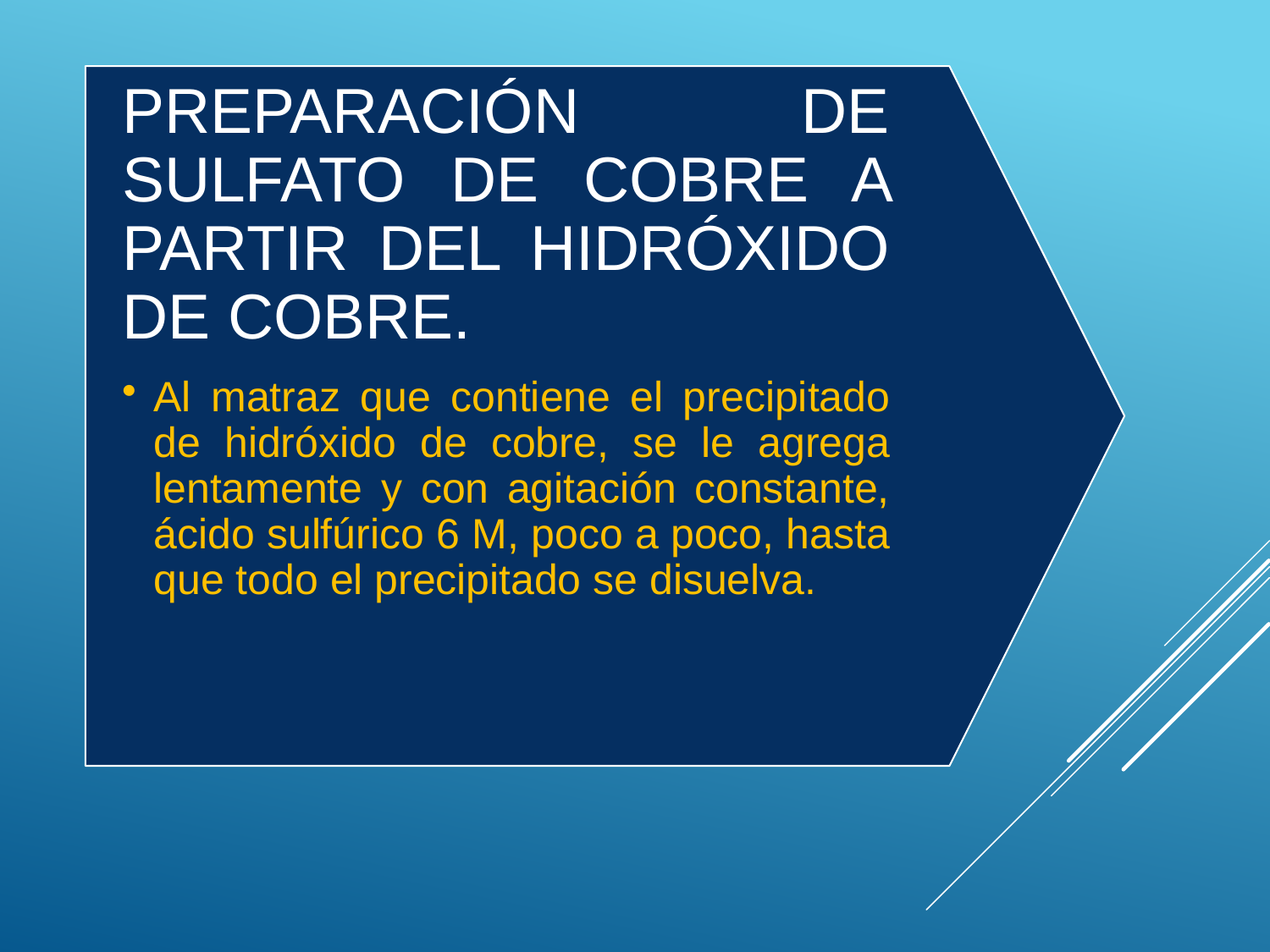

PREPARACIÓN DE SULFATO DE COBRE A PARTIR DEL HIDRÓXIDO DE COBRE.
Al matraz que contiene el precipitado de hidróxido de cobre, se le agrega lentamente y con agitación constante, ácido sulfúrico 6 M, poco a poco, hasta que todo el precipitado se disuelva.